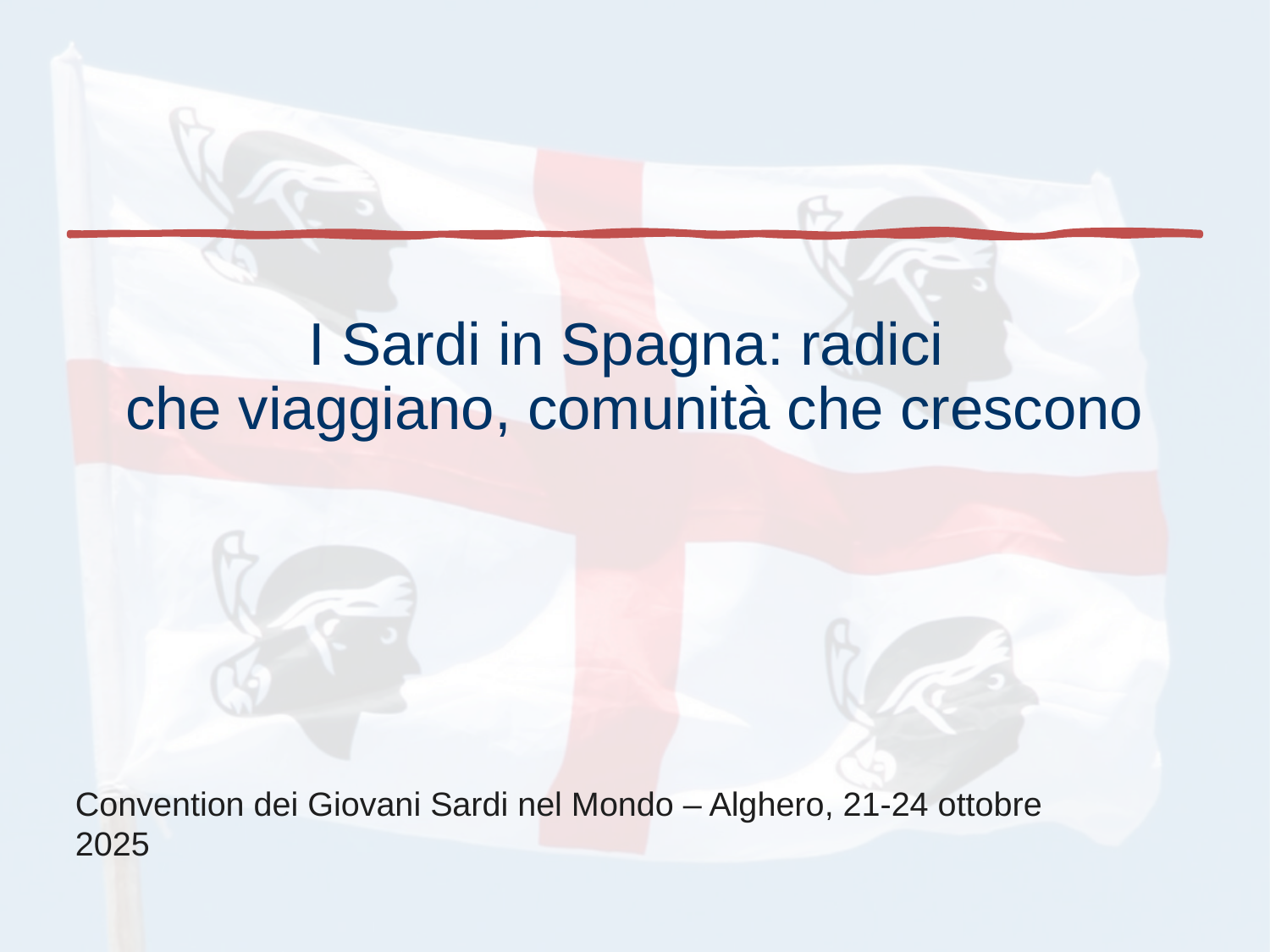

# I Sardi in Spagna: radici che viaggiano, comunità che crescono
Convention dei Giovani Sardi nel Mondo – Alghero, 21-24 ottobre 2025